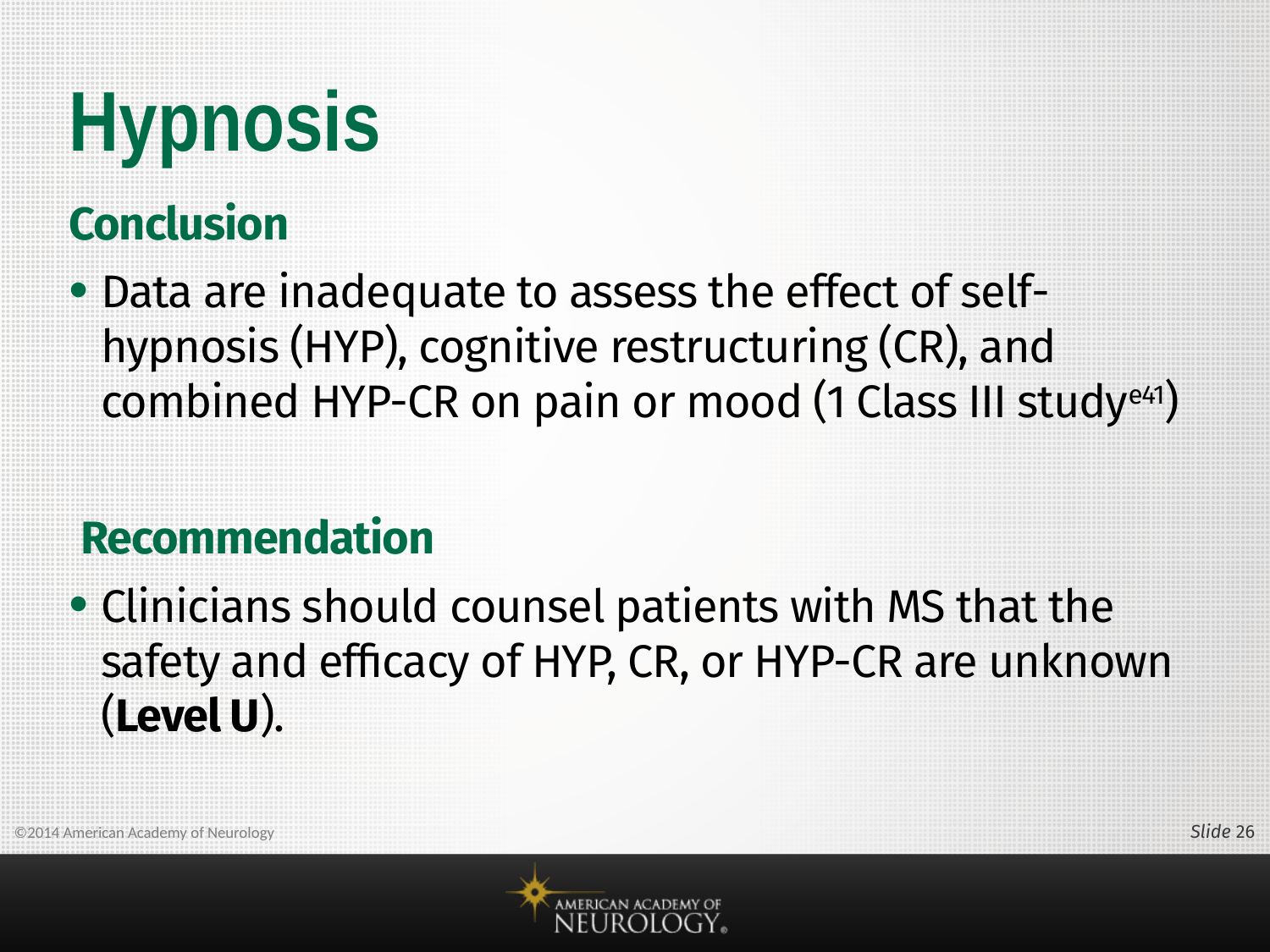

# Hypnosis
Conclusion
Data are inadequate to assess the effect of self-hypnosis (HYP), cognitive restructuring (CR), and combined HYP-CR on pain or mood (1 Class III studye41)

 Recommendation
Clinicians should counsel patients with MS that the safety and efficacy of HYP, CR, or HYP-CR are unknown (Level U).

Slide 26